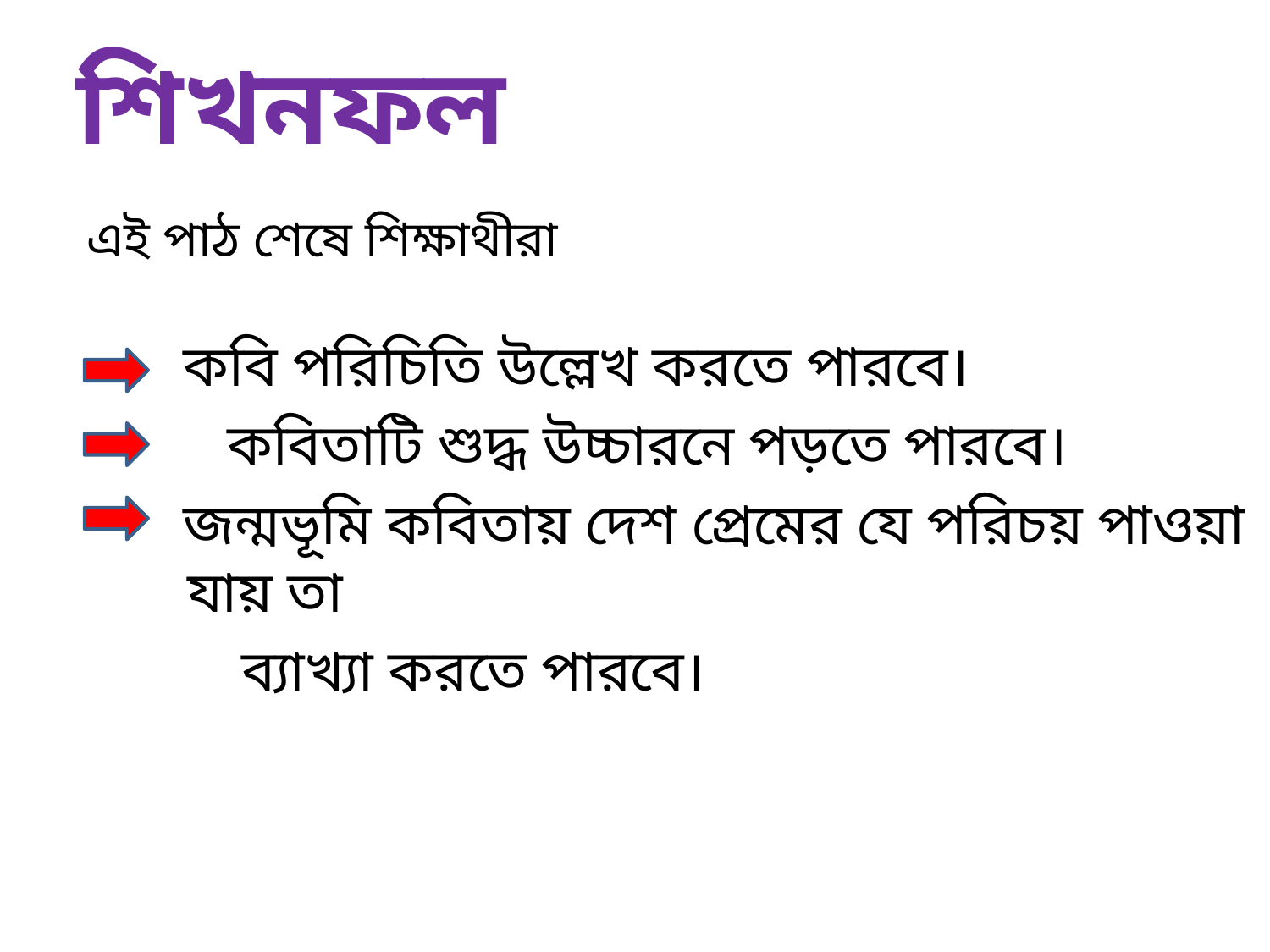

# শিখনফল
এই পাঠ শেষে শিক্ষাথীরা
   কবি পরিচিতি উল্লেখ করতে পারবে।
      কবিতাটি শুদ্ধ উচ্চারনে পড়তে পারবে।
   জন্মভূমি কবিতায় দেশ প্রেমের যে পরিচয় পাওয়া যায় তা
       ব্যাখ্যা করতে পারবে।